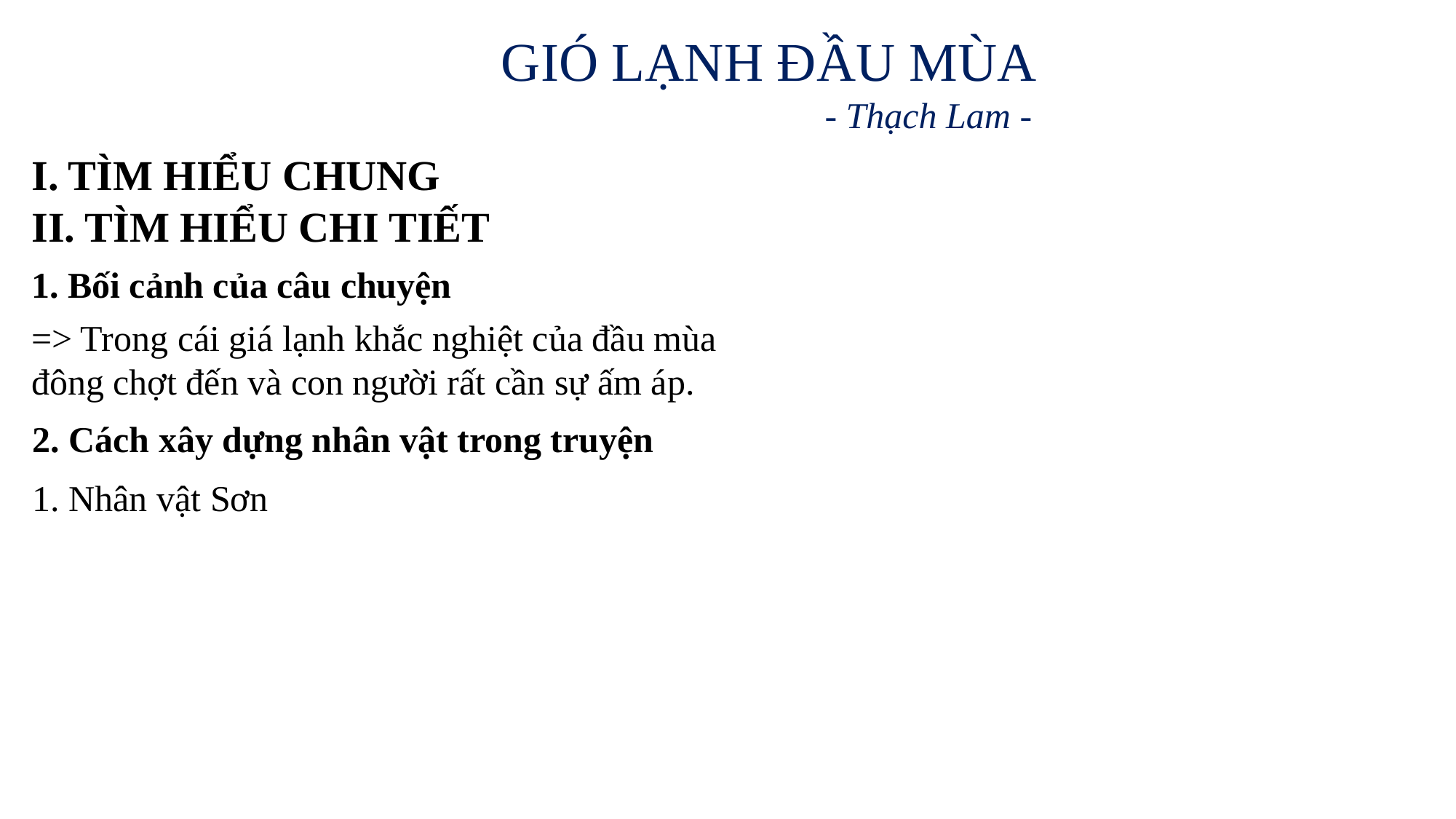

GIÓ LẠNH ĐẦU MÙA
                                   - Thạch Lam -
I. TÌM HIỂU CHUNG
II. TÌM HIỂU CHI TIẾT
1. Bối cảnh của câu chuyện
=> Trong cái giá lạnh khắc nghiệt của đầu mùa đông chợt đến và con người rất cần sự ấm áp.
2. Cách xây dựng nhân vật trong truyện
1. Nhân vật Sơn